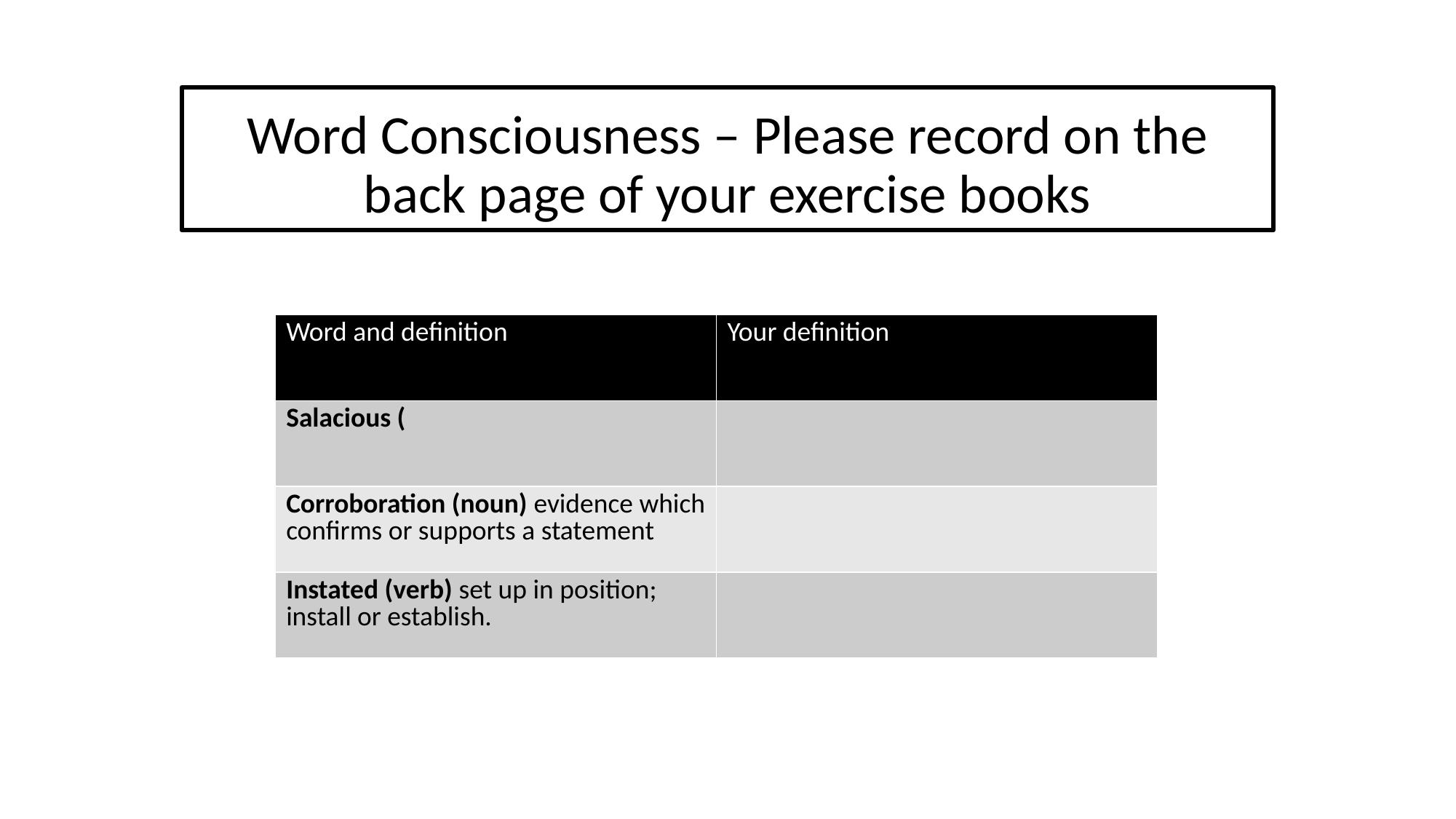

Word Consciousness – Please record on the back page of your exercise books
| Word and definition | Your definition |
| --- | --- |
| Salacious ( |  |
| Corroboration (noun) evidence which confirms or supports a statement |  |
| Instated (verb) set up in position; install or establish. |  |